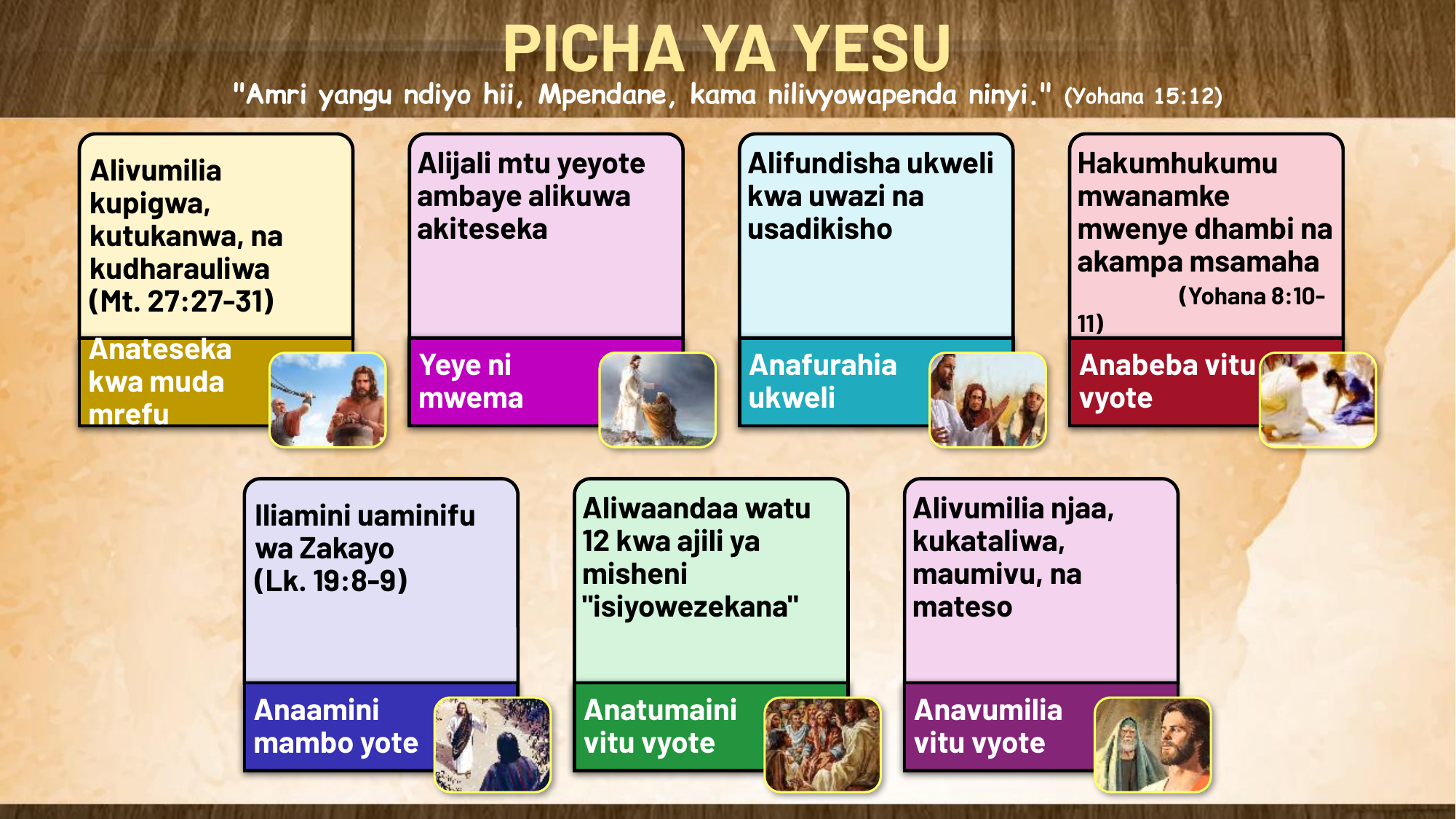

PICHA YA YESU
"Amri yangu ndiyo hii, Mpendane, kama nilivyowapenda ninyi." (Yohana 15:12)
Alivumilia kupigwa, kutukanwa, na kudharauliwa
(Mt. 27:27-31)
Anateseka kwa muda mrefu
Alijali mtu yeyote ambaye alikuwa akiteseka
Yeye ni mwema
Alifundisha ukweli kwa uwazi na usadikisho
Anafurahia ukweli
Hakumhukumu mwanamke mwenye dhambi na akampa msamaha                    (Yohana 8:10-11)
Anabeba vitu vyote
Iliamini uaminifu wa Zakayo
(Lk. 19:8-9)
Anaamini mambo yote
Aliwaandaa watu 12 kwa ajili ya misheni "isiyowezekana"
Anatumaini vitu vyote
Alivumilia njaa, kukataliwa, maumivu, na mateso
Anavumilia vitu vyote